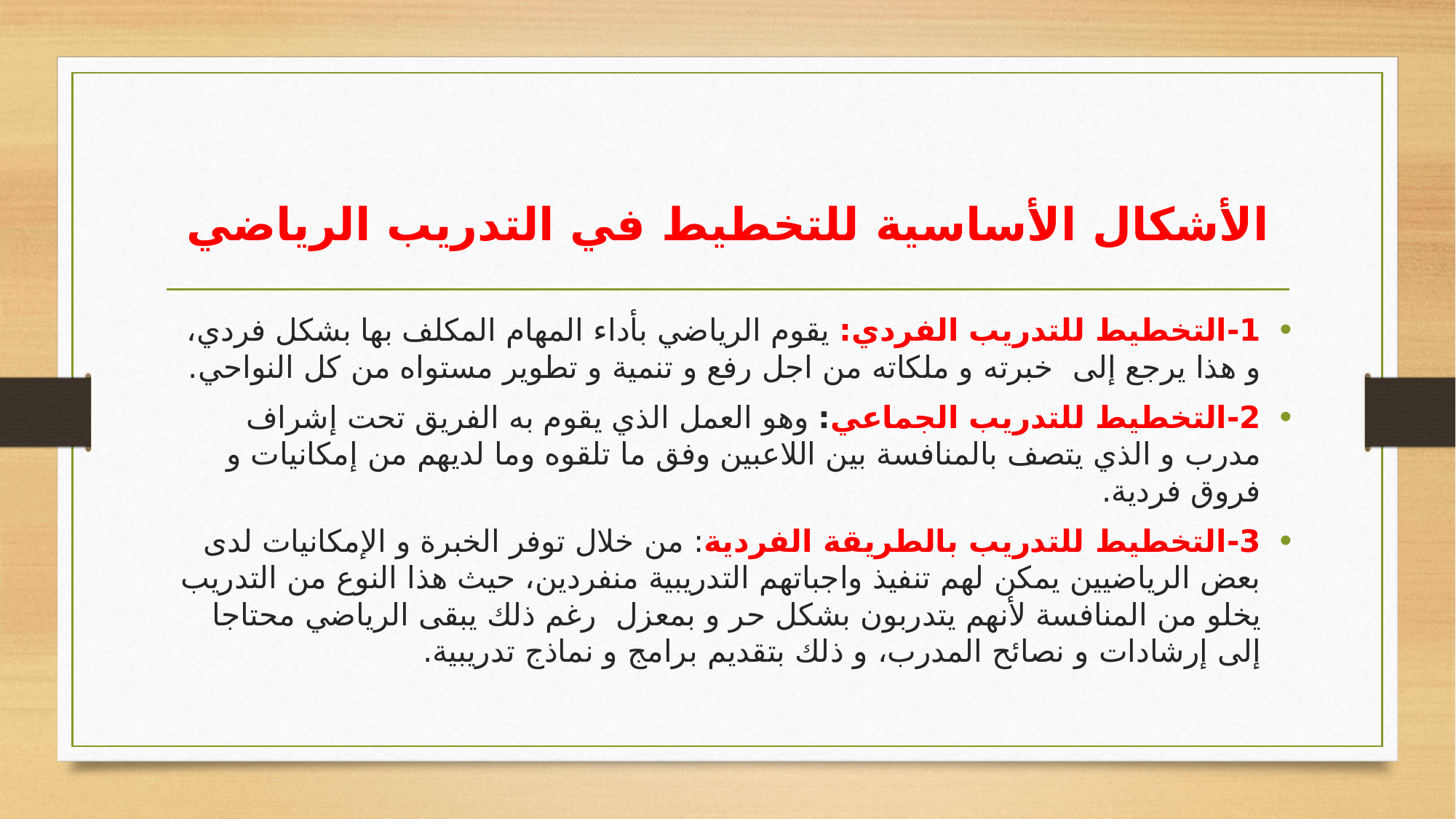

# الأشكال الأساسية للتخطيط في التدريب الرياضي
1-التخطيط للتدريب الفردي: يقوم الرياضي بأداء المهام المكلف بها بشكل فردي، و هذا يرجع إلى  خبرته و ملكاته من اجل رفع و تنمية و تطوير مستواه من كل النواحي.
2-التخطيط للتدريب الجماعي: وهو العمل الذي يقوم به الفريق تحت إشراف مدرب و الذي يتصف بالمنافسة بين اللاعبين وفق ما تلقوه وما لديهم من إمكانيات و فروق فردية.
3-التخطيط للتدريب بالطريقة الفردية: من خلال توفر الخبرة و الإمكانيات لدى بعض الرياضيين يمكن لهم تنفيذ واجباتهم التدريبية منفردين، حيث هذا النوع من التدريب يخلو من المنافسة لأنهم يتدربون بشكل حر و بمعزل  رغم ذلك يبقى الرياضي محتاجا إلى إرشادات و نصائح المدرب، و ذلك بتقديم برامج و نماذج تدريبية.